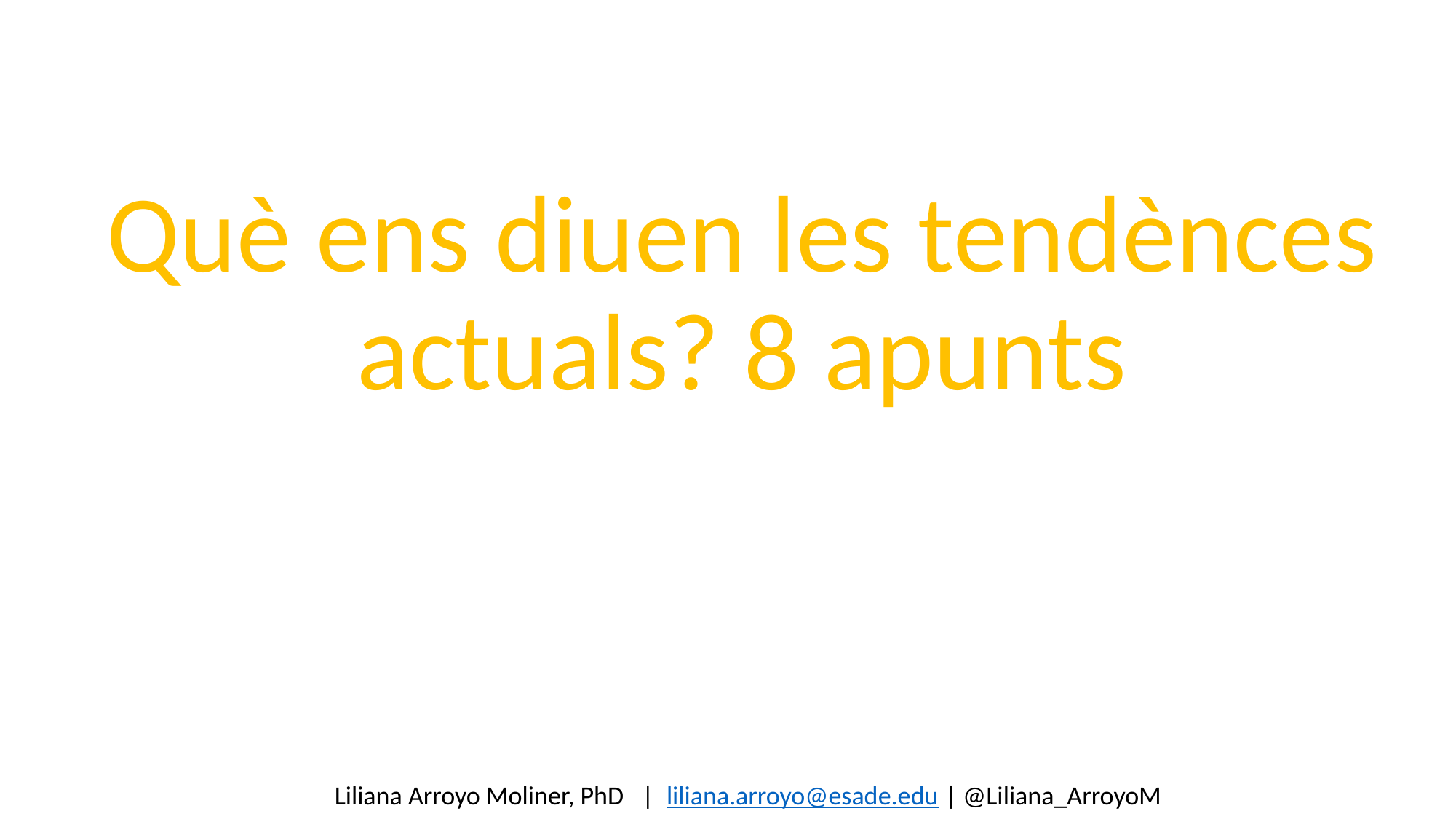

# Què ens diuen les tendènces actuals? 8 apunts
Liliana Arroyo Moliner, PhD   |  liliana.arroyo@esade.edu | @Liliana_ArroyoM